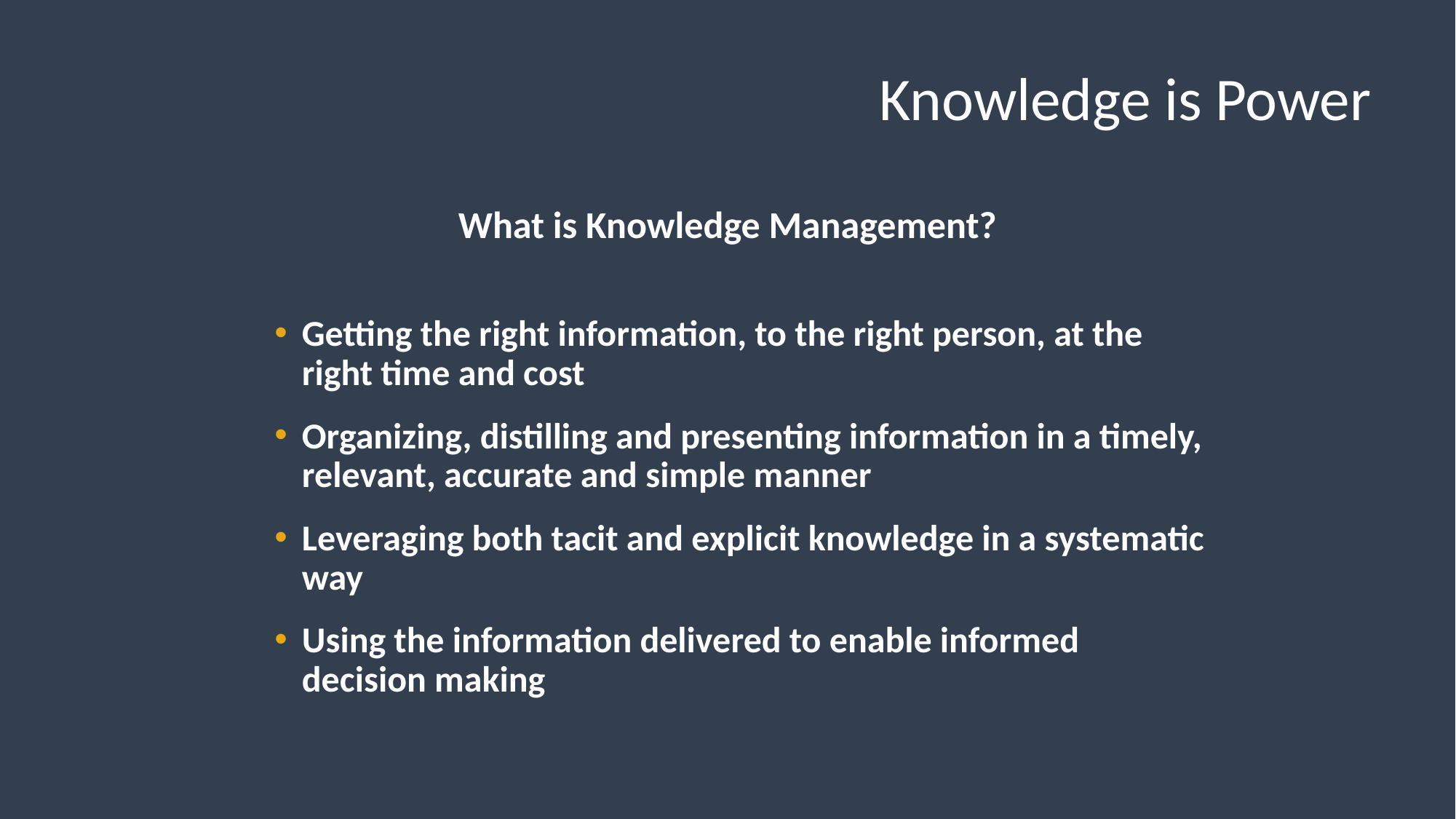

# Knowledge is Power
What is Knowledge Management?
Getting the right information, to the right person, at the right time and cost
Organizing, distilling and presenting information in a timely, relevant, accurate and simple manner
Leveraging both tacit and explicit knowledge in a systematic way
Using the information delivered to enable informed decision making